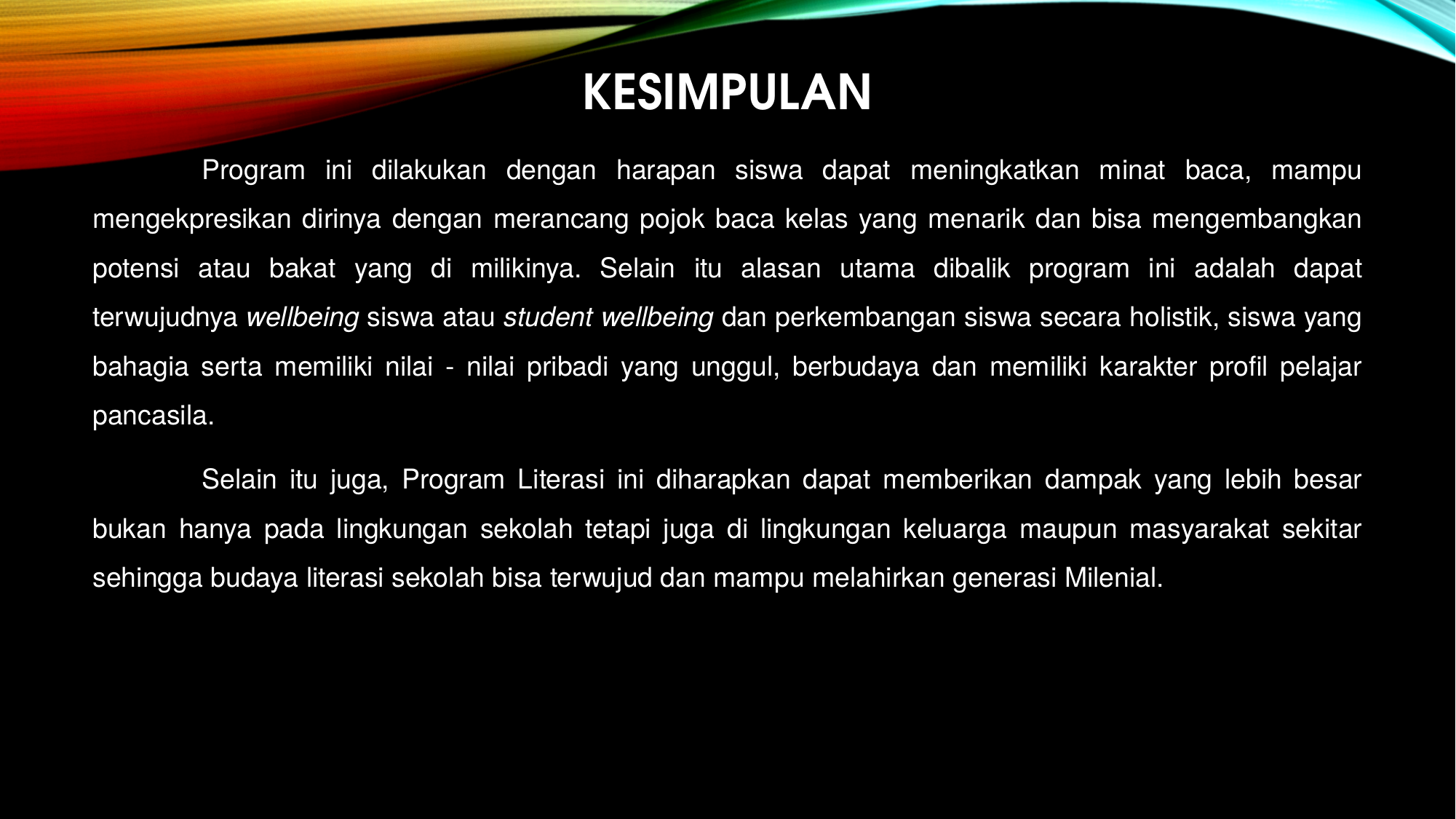

KESIMPULAN
	Program ini dilakukan dengan harapan siswa dapat meningkatkan minat baca, mampu mengekpresikan dirinya dengan merancang pojok baca kelas yang menarik dan bisa mengembangkan potensi atau bakat yang di milikinya. Selain itu alasan utama dibalik program ini adalah dapat terwujudnya wellbeing siswa atau student wellbeing dan perkembangan siswa secara holistik, siswa yang bahagia serta memiliki nilai - nilai pribadi yang unggul, berbudaya dan memiliki karakter profil pelajar pancasila.
	Selain itu juga, Program Literasi ini diharapkan dapat memberikan dampak yang lebih besar bukan hanya pada lingkungan sekolah tetapi juga di lingkungan keluarga maupun masyarakat sekitar sehingga budaya literasi sekolah bisa terwujud dan mampu melahirkan generasi Milenial.